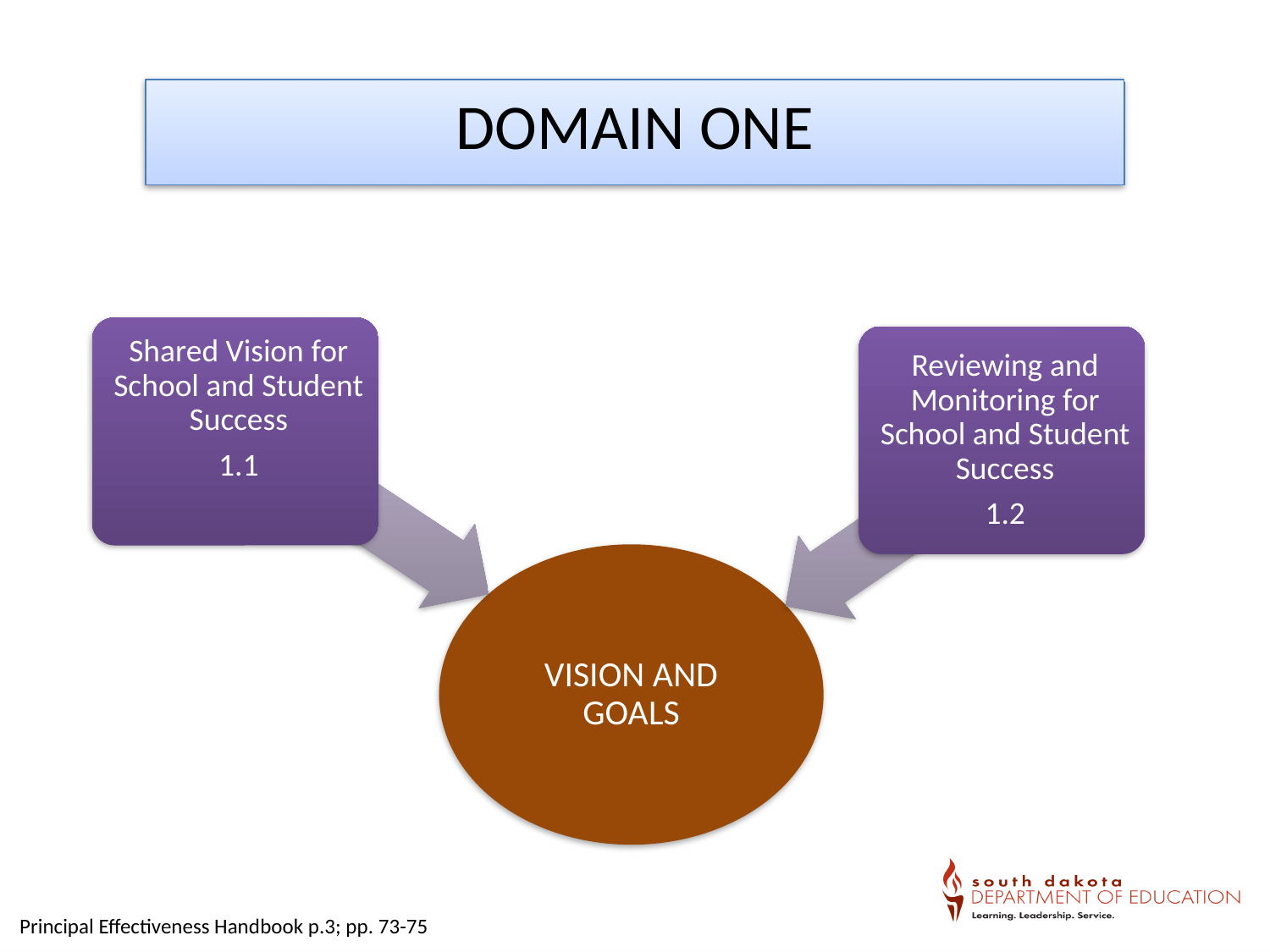

DOMAIN ONE
VISION AND GOALS
Shared Vision for School and Student Success
1.1

Reviewing and Monitoring for School and Student Success
1.2

Principal Effectiveness Handbook p.3; pp. 73-75